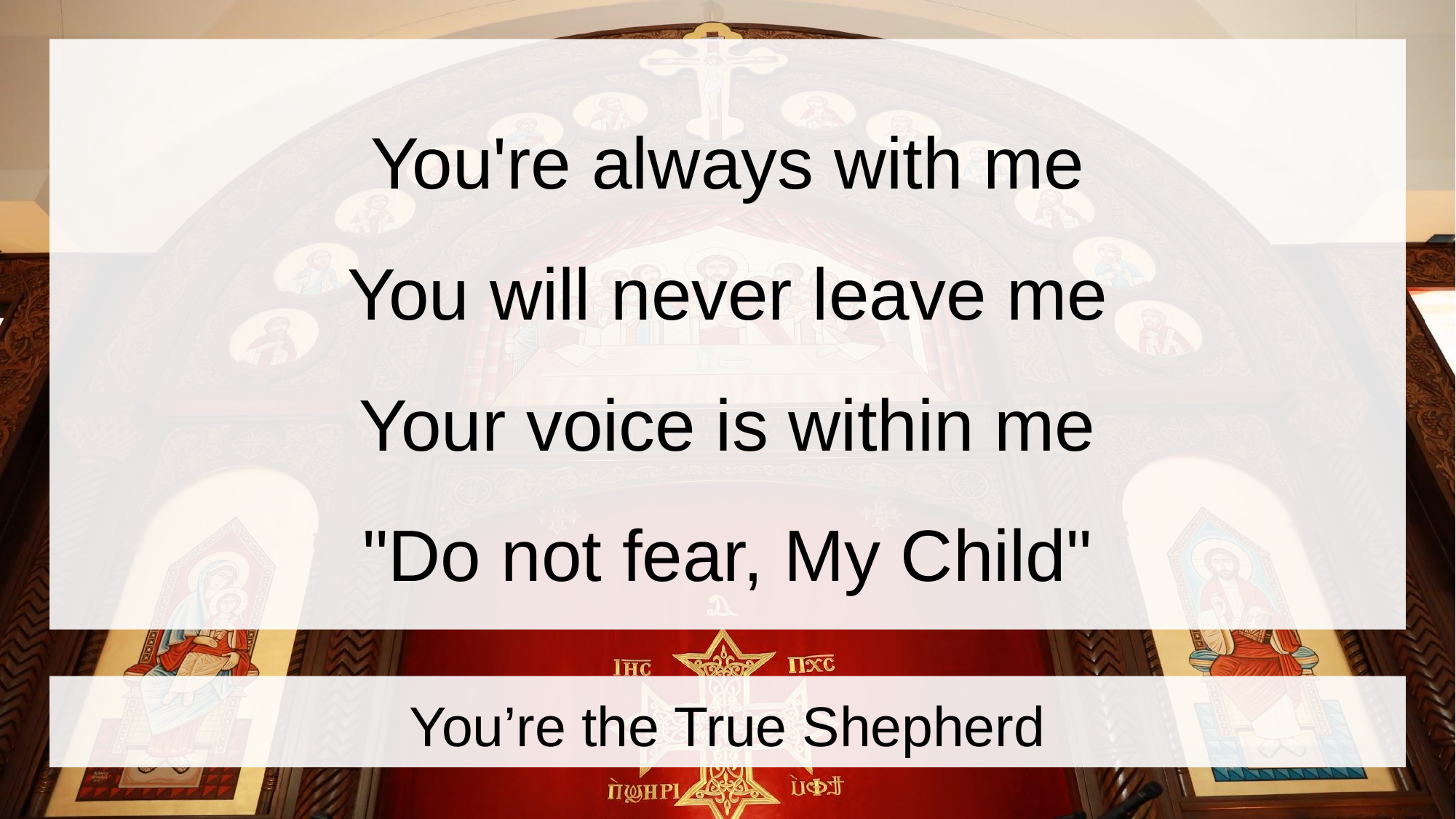

You're always with me
You will never leave me
Your voice is within me
"Do not fear, My Child"
# You’re the True Shepherd